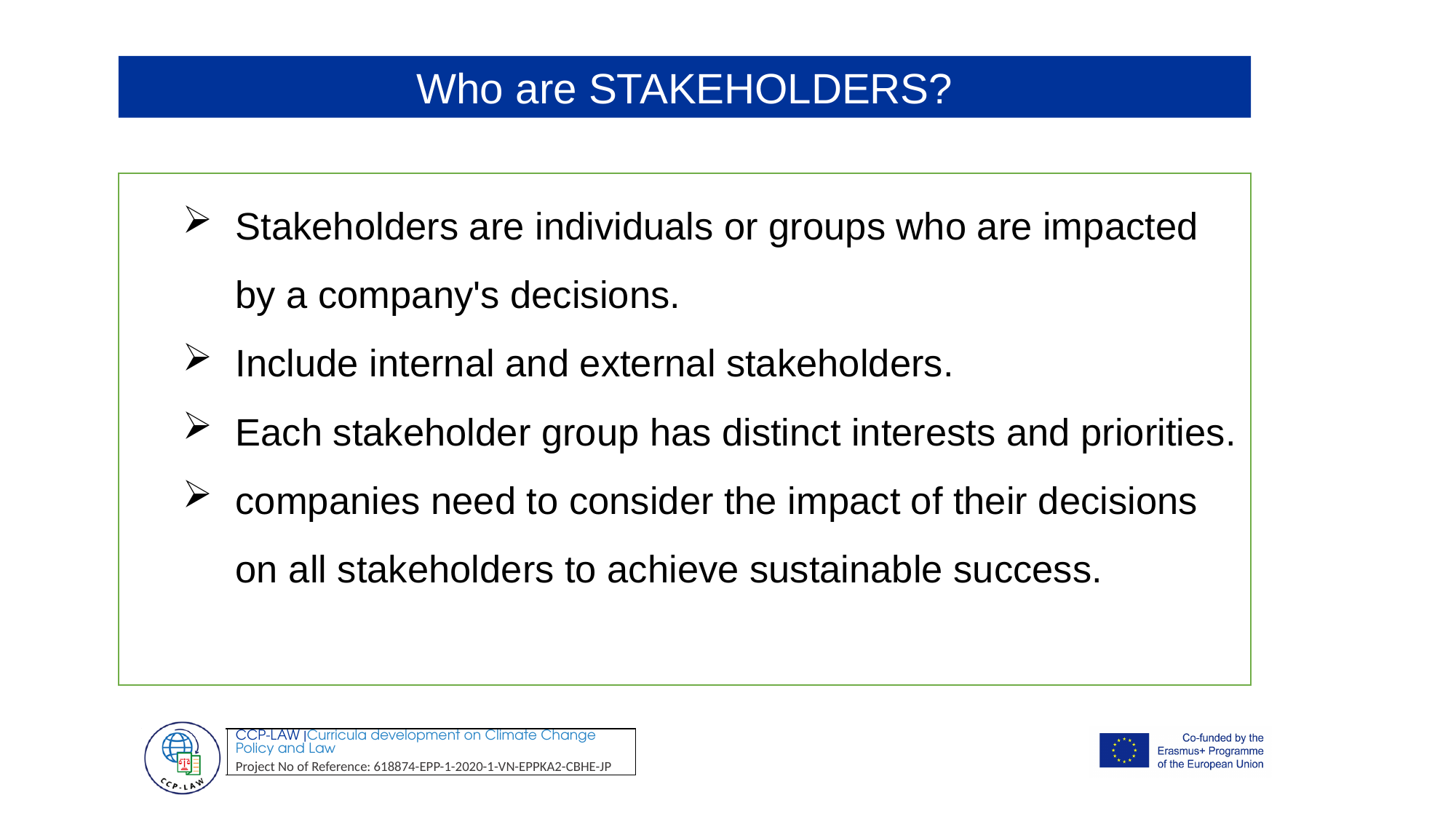

Who are STAKEHOLDERS?
Stakeholders are individuals or groups who are impacted by a company's decisions.
Include internal and external stakeholders.
Each stakeholder group has distinct interests and priorities.
companies need to consider the impact of their decisions on all stakeholders to achieve sustainable success.